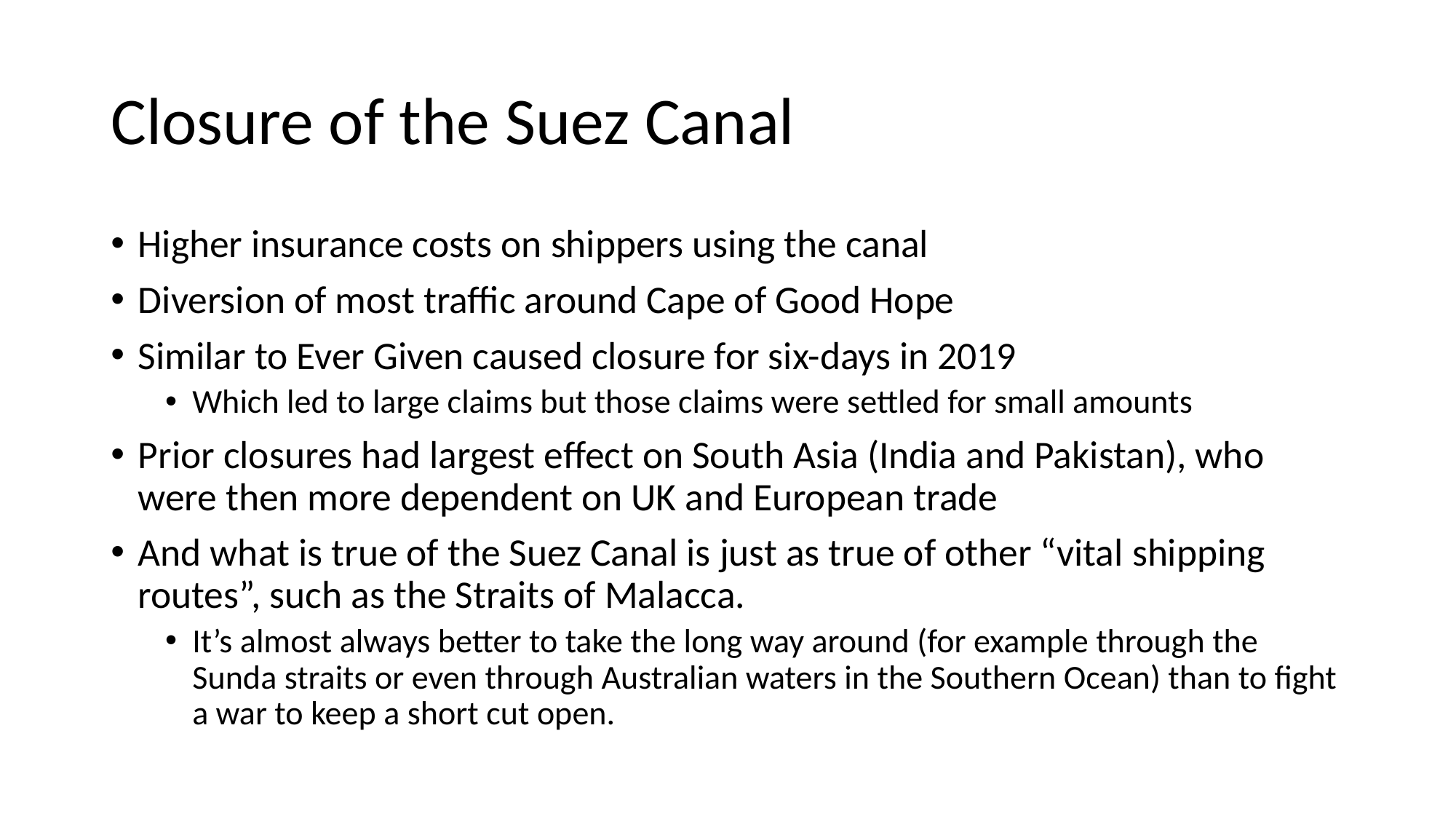

# Closure of the Suez Canal
Higher insurance costs on shippers using the canal
Diversion of most traffic around Cape of Good Hope
Similar to Ever Given caused closure for six-days in 2019
Which led to large claims but those claims were settled for small amounts
Prior closures had largest effect on South Asia (India and Pakistan), who were then more dependent on UK and European trade
And what is true of the Suez Canal is just as true of other “vital shipping routes”, such as the Straits of Malacca.
It’s almost always better to take the long way around (for example through the Sunda straits or even through Australian waters in the Southern Ocean) than to fight a war to keep a short cut open.